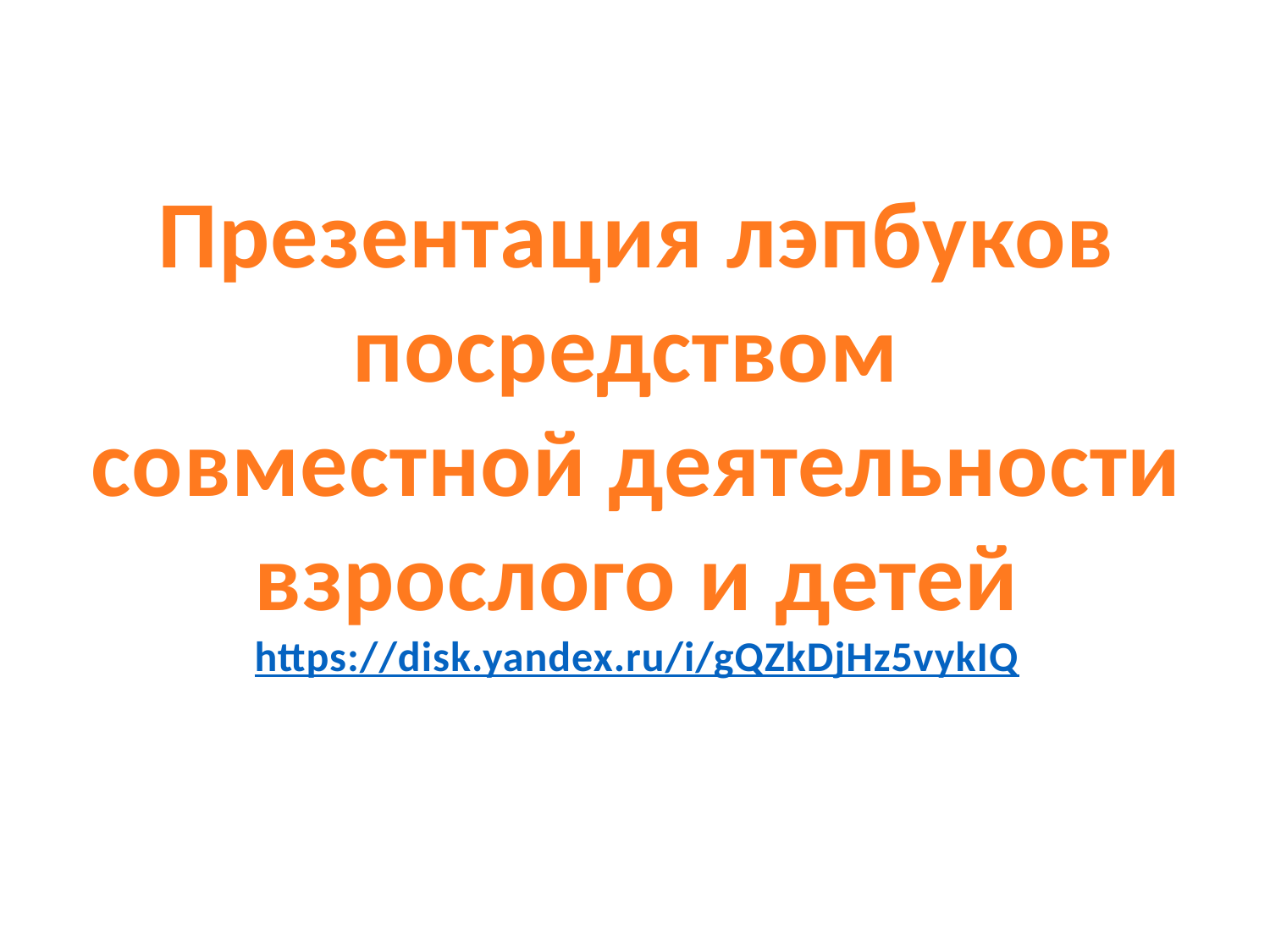

Презентация лэпбуков
посредством
совместной деятельности
взрослого и детей
https://disk.yandex.ru/i/gQZkDjHz5vykIQ